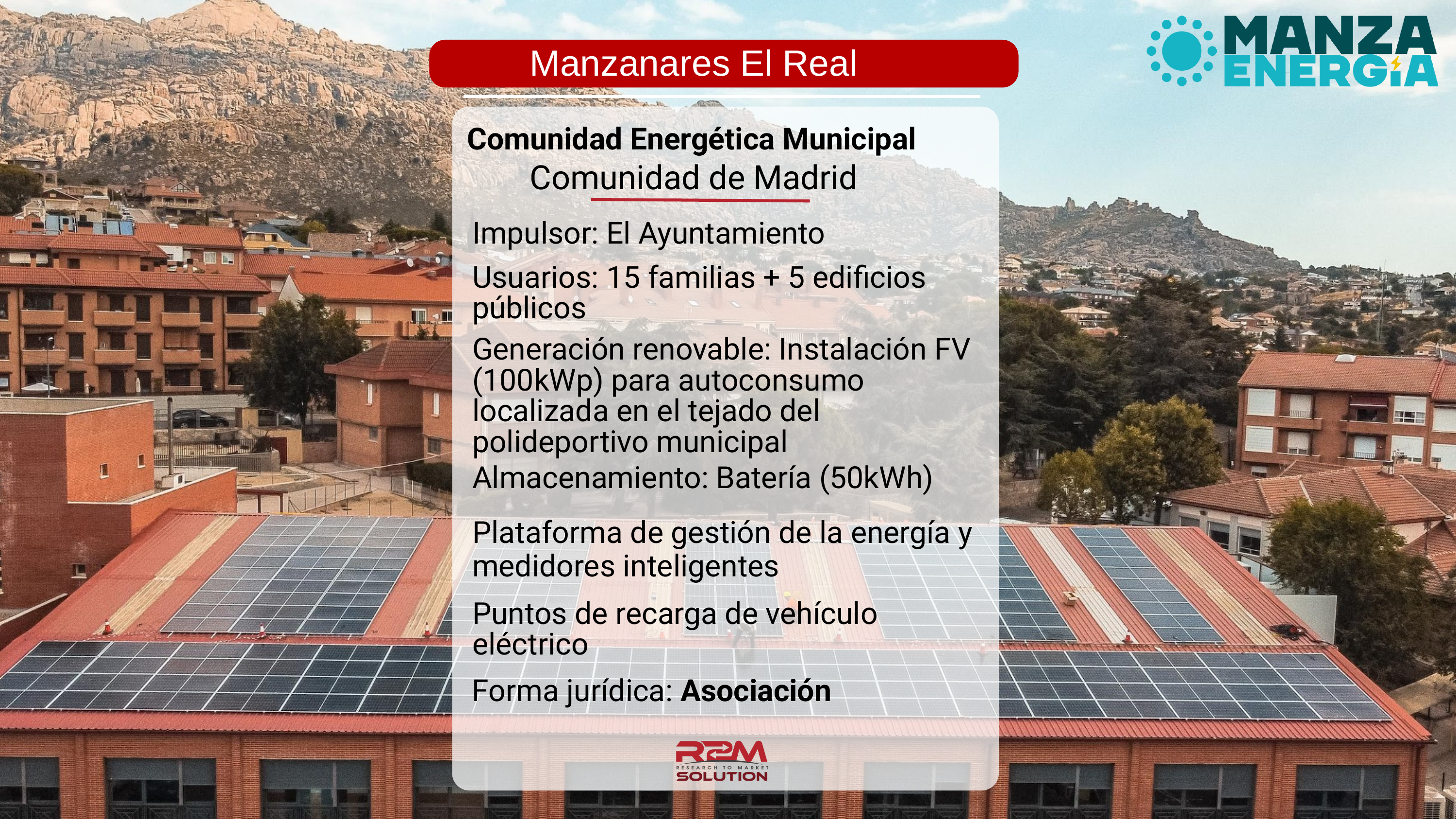

Manzanares El Real

Comunidad Energética Municipal
Comunidad de Madrid
Impulsor: El Ayuntamiento
Usuarios: 15 familias + 5 edificios públicos
Generación renovable: Instalación FV (100kWp) para autoconsumo localizada en el tejado del polideportivo municipal
Almacenamiento: Batería (50kWh)
Plataforma de gestión de la energía y medidores inteligentes
Puntos de recarga de vehículo eléctrico
Forma jurídica: Asociación